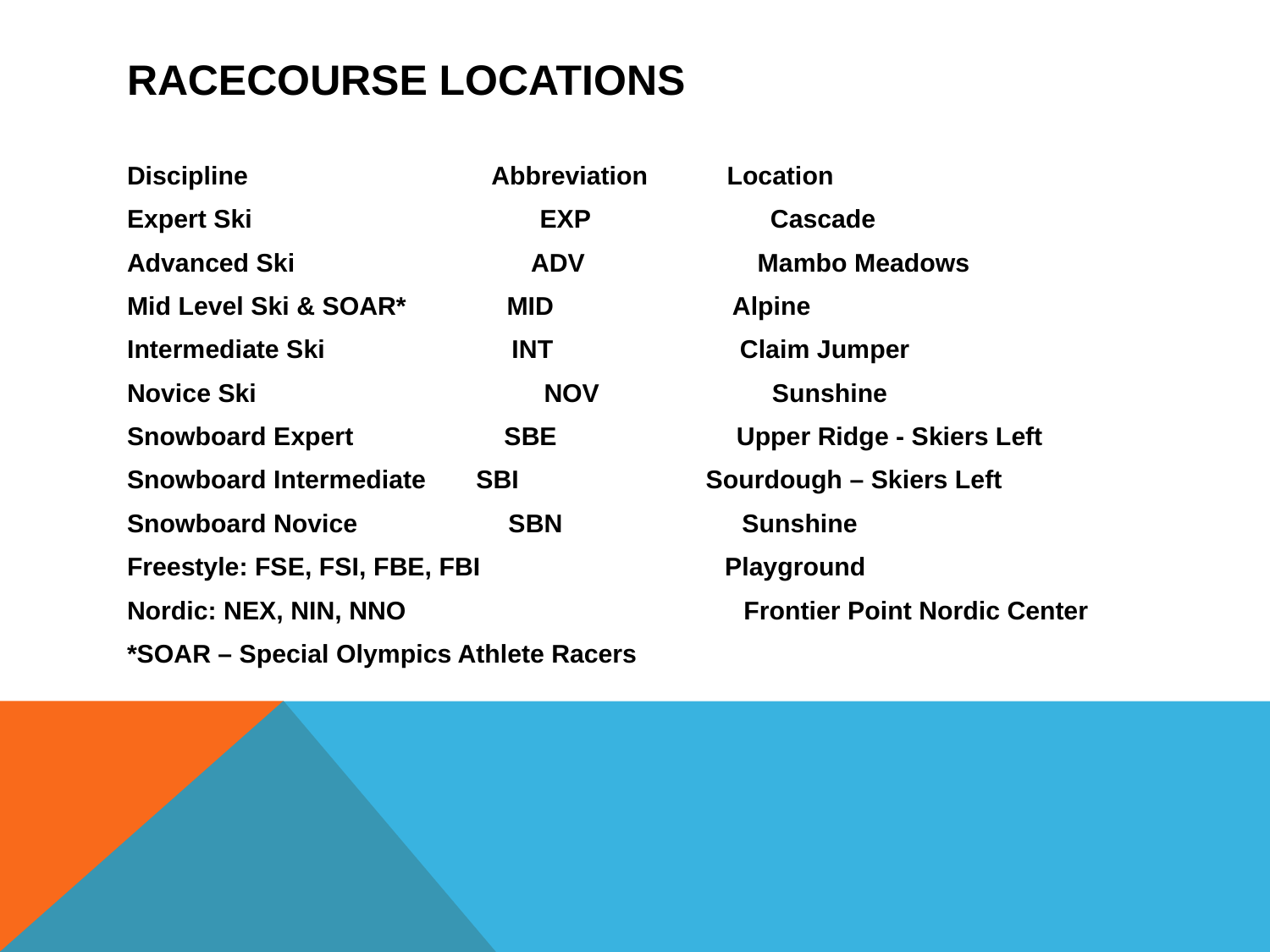

# RACECOURSE LOCATIONS
Discipline                                  Abbreviation           Location
Expert Ski                                        EXP                         Cascade
Advanced Ski                                 ADV                        Mambo Meadows
Mid Level Ski & SOAR*              MID                         Alpine
Intermediate Ski                          INT                          Claim Jumper
Novice Ski                                        NOV                        Sunshine
Snowboard Expert                     SBE                         Upper Ridge - Skiers Left
Snowboard Intermediate       SBI                          Sourdough – Skiers Left
Snowboard Novice                     SBN                         Sunshine
Freestyle: FSE, FSI, FBE, FBI                                  Playground
Nordic: NEX, NIN, NNO                                               Frontier Point Nordic Center
*SOAR – Special Olympics Athlete Racers